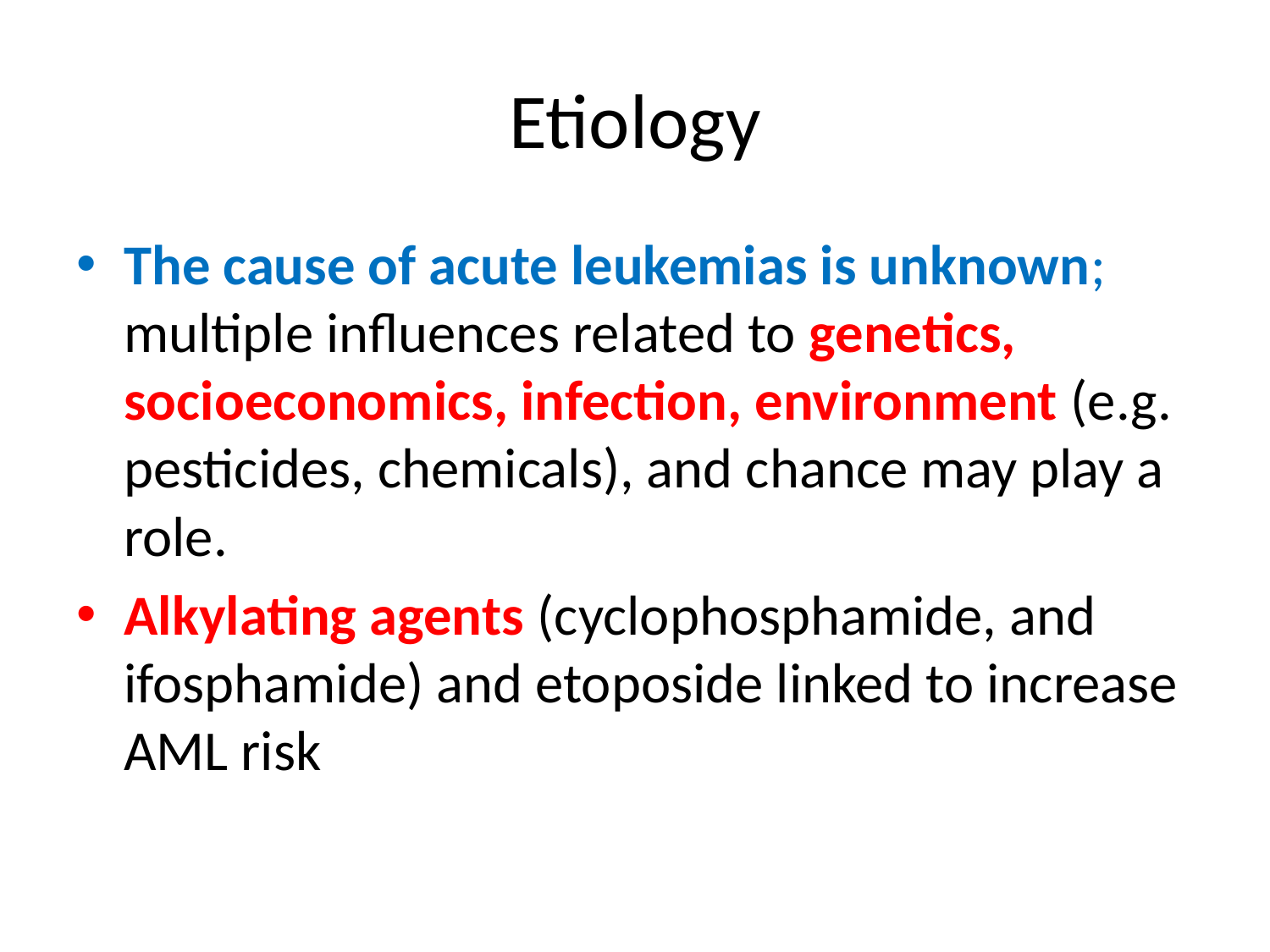

# Etiology
The cause of acute leukemias is unknown; multiple influences related to genetics, socioeconomics, infection, environment (e.g. pesticides, chemicals), and chance may play a role.
Alkylating agents (cyclophosphamide, and ifosphamide) and etoposide linked to increase AML risk